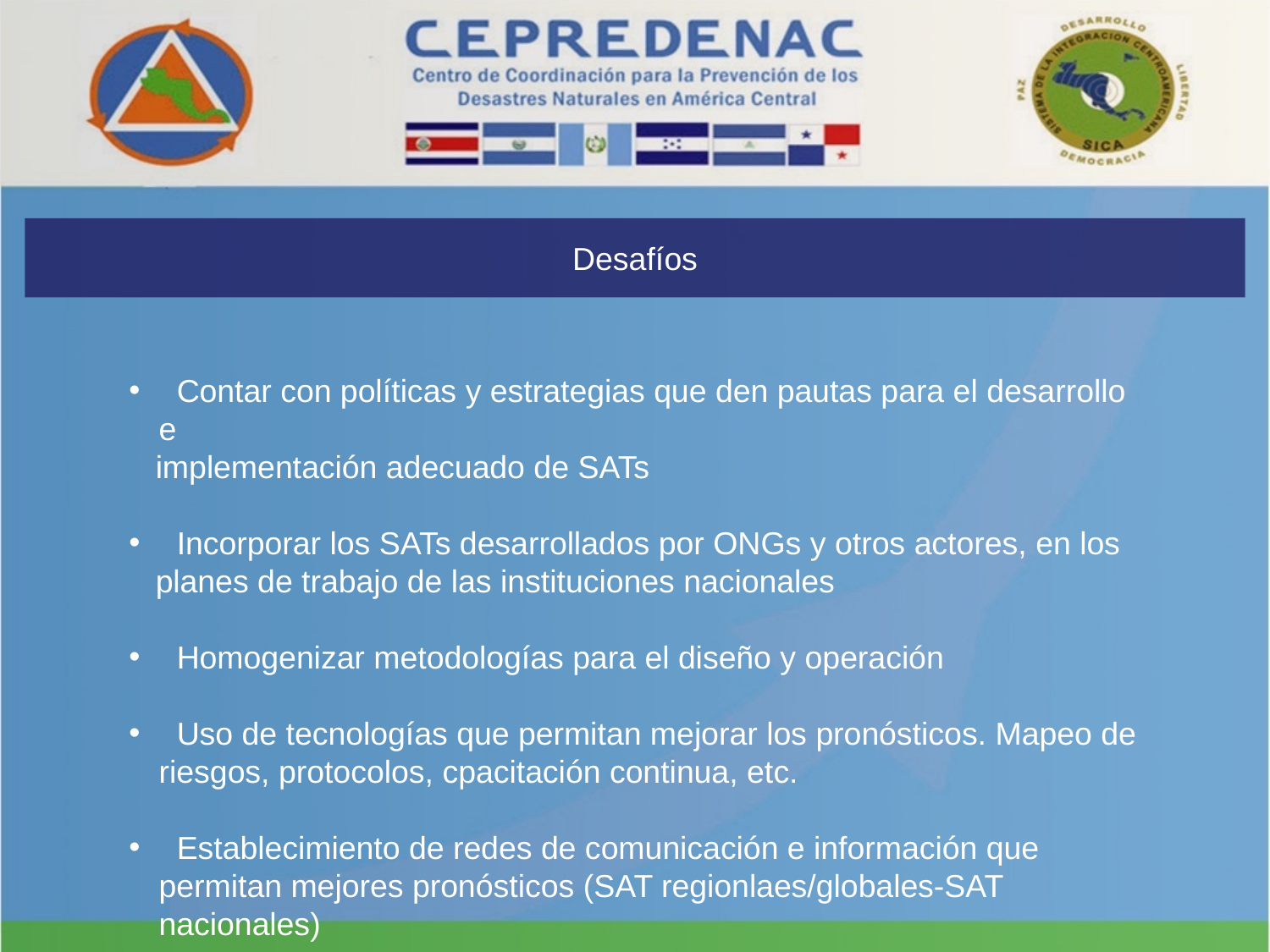

Desafíos

  Contar con políticas y estrategias que den pautas para el desarrollo e
   implementación adecuado de SATs

  Incorporar los SATs desarrollados por ONGs y otros actores, en los
   planes de trabajo de las instituciones nacionales

  Homogenizar metodologías para el diseño y operación

  Uso de tecnologías que permitan mejorar los pronósticos. Mapeo de riesgos, protocolos, cpacitación continua, etc.

  Establecimiento de redes de comunicación e información que permitan mejores pronósticos (SAT regionlaes/globales-SAT nacionales)